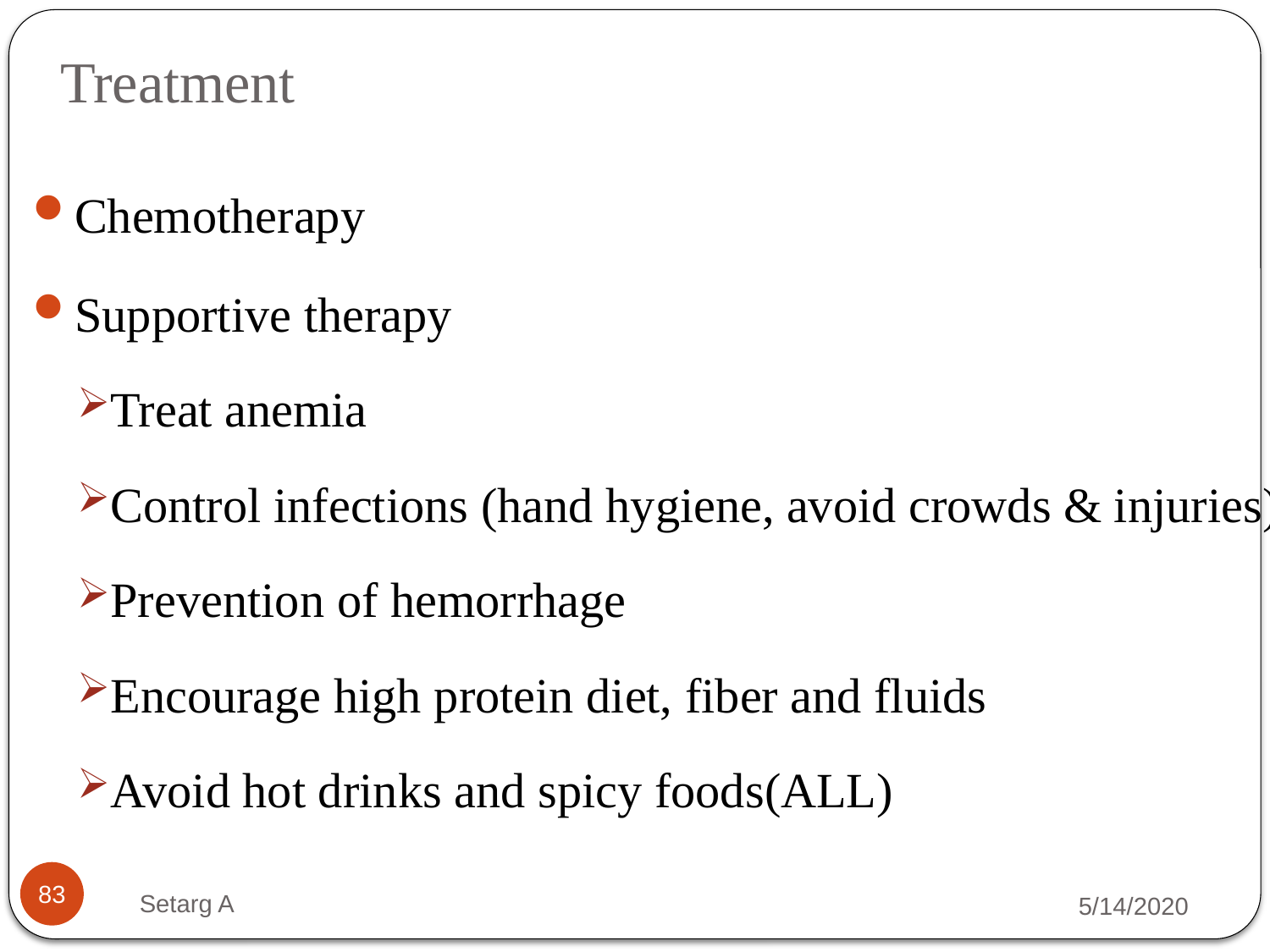

# Treatment
Chemotherapy
Supportive therapy
Treat anemia
Control infections (hand hygiene, avoid crowds & injuries)
Prevention of hemorrhage
Encourage high protein diet, fiber and fluids
Avoid hot drinks and spicy foods(ALL)
83
Setarg A
5/14/2020